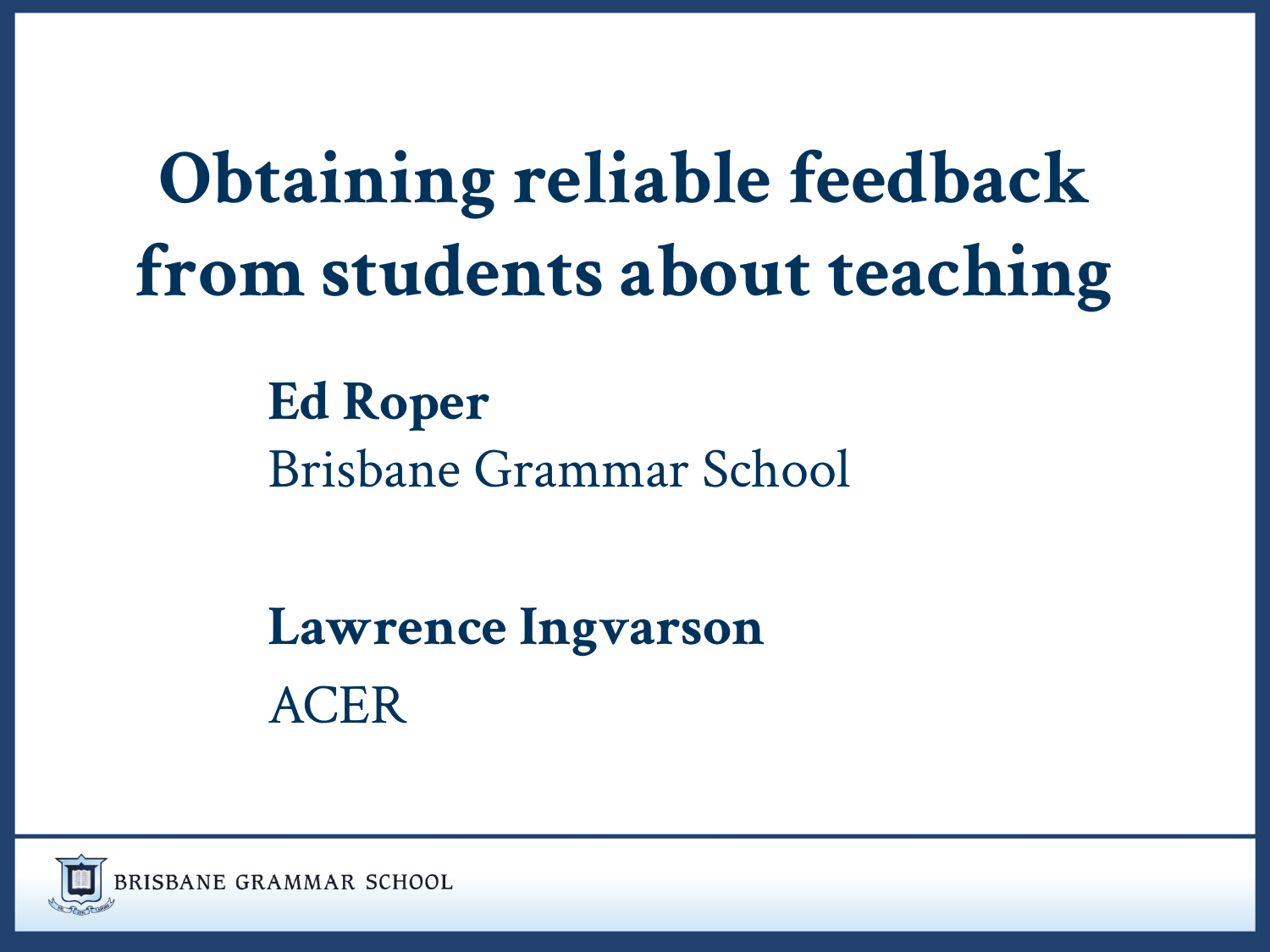

# Obtaining reliable feedback from students about teaching
Ed Roper
Brisbane Grammar School

Lawrence Ingvarson
ACER